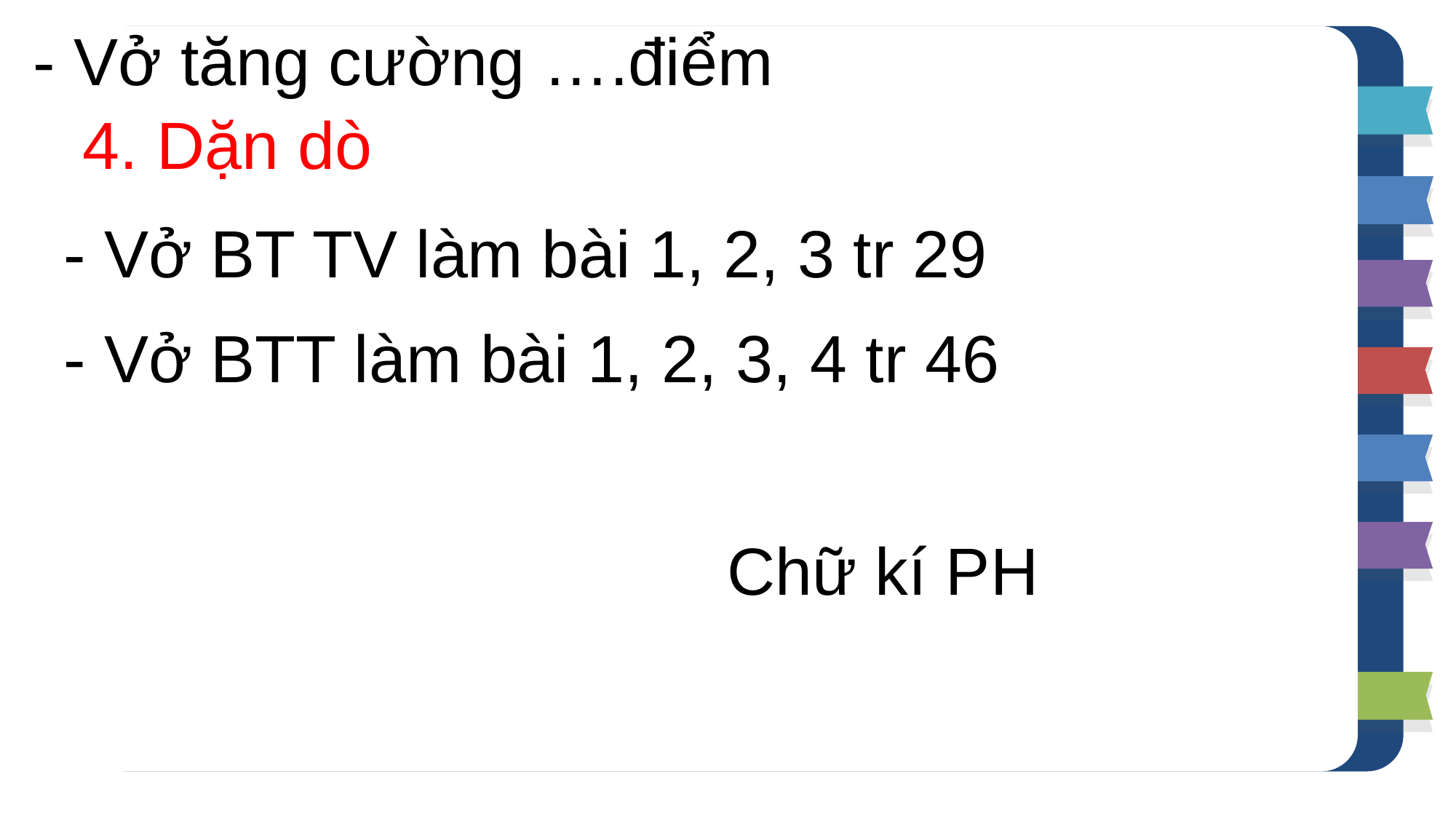

- Vở tăng cường ….điểm
4. Dặn dò
- Vở BT TV làm bài 1, 2, 3 tr 29
- Vở BTT làm bài 1, 2, 3, 4 tr 46
Chữ kí PH